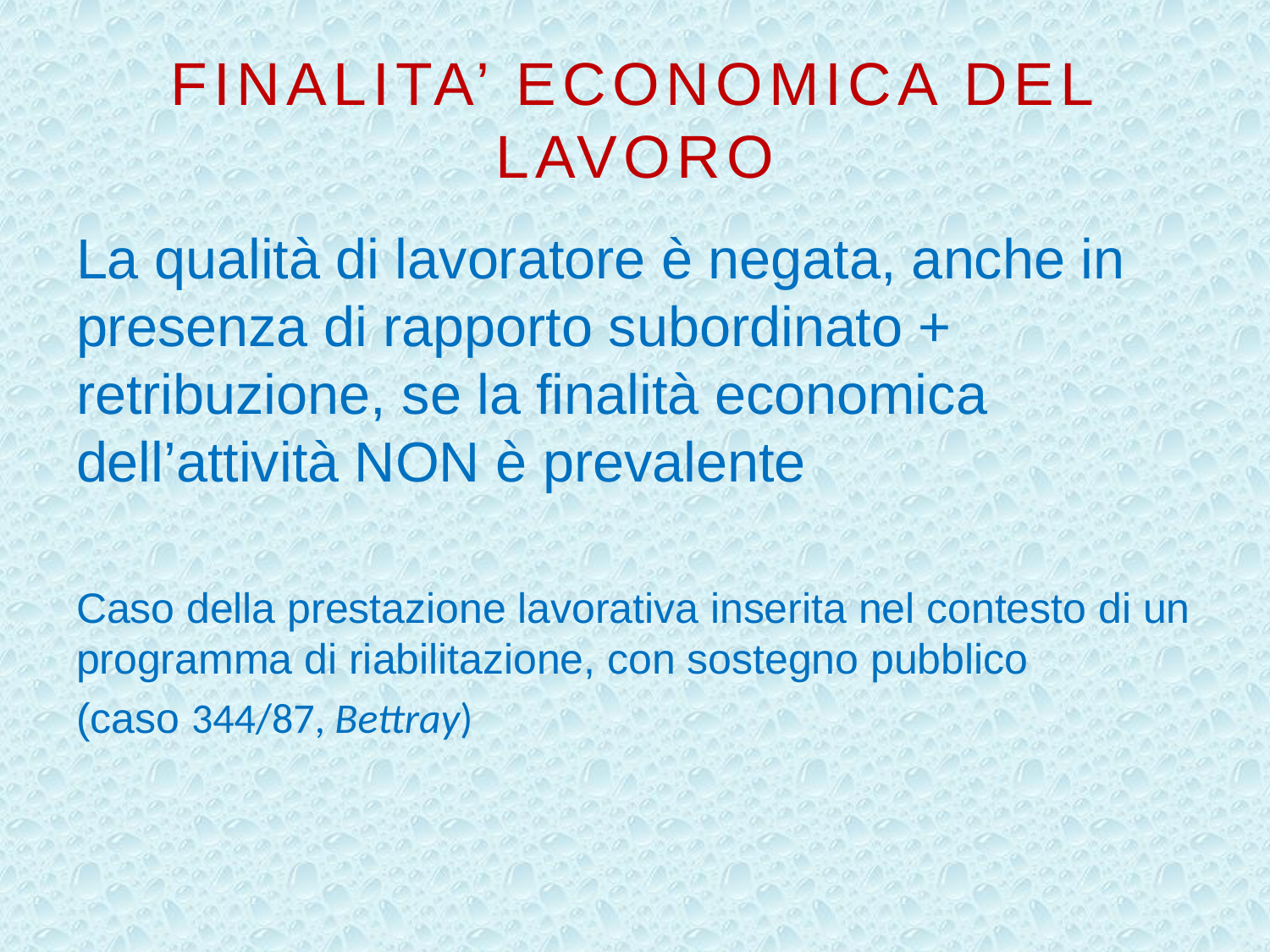

# FINALITA’ ECONOMICA DEL LAVORO
La qualità di lavoratore è negata, anche in presenza di rapporto subordinato + retribuzione, se la finalità economica dell’attività NON è prevalente

Caso della prestazione lavorativa inserita nel contesto di un programma di riabilitazione, con sostegno pubblico
(caso 344/87, Bettray)